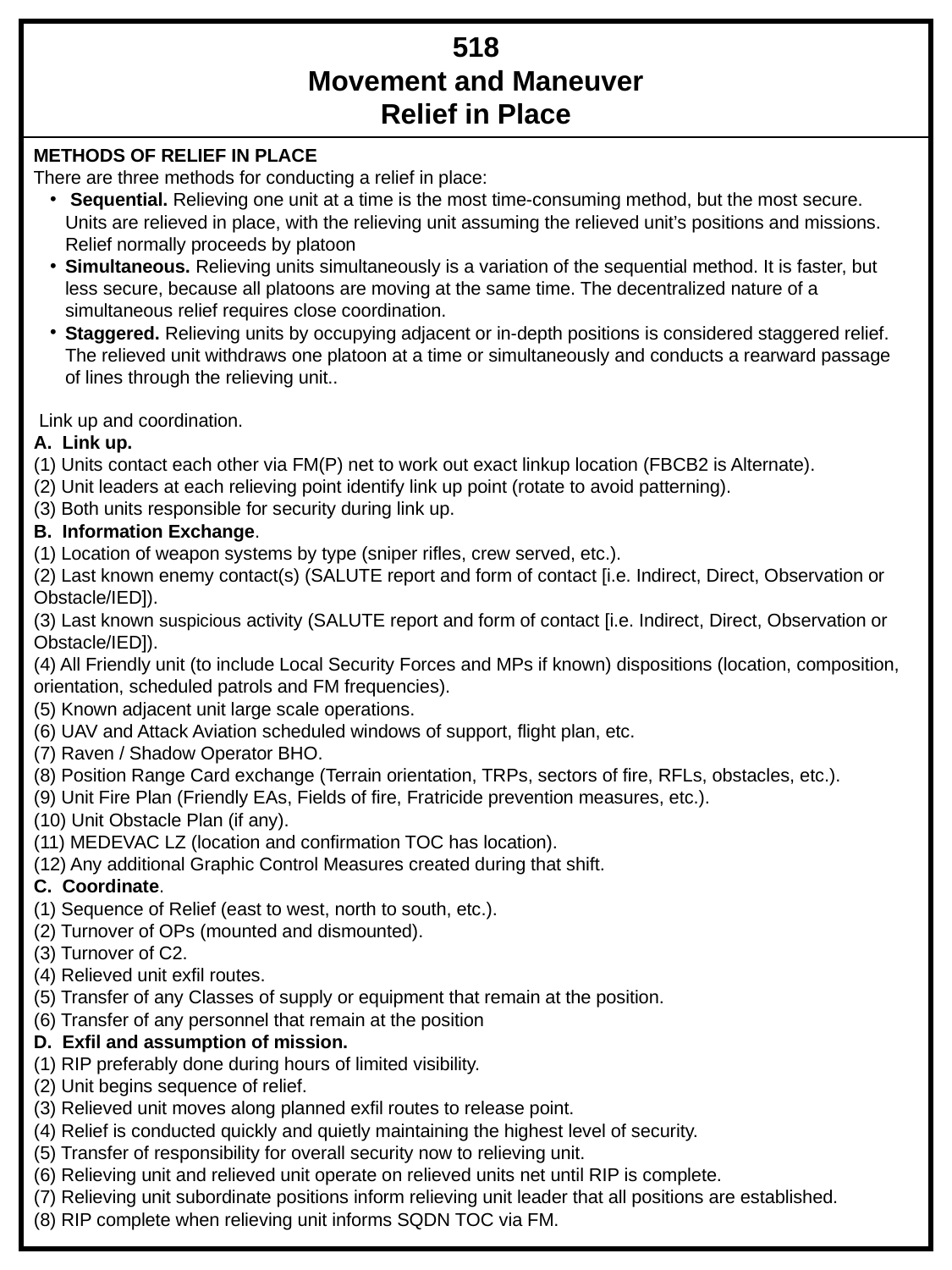

518
Movement and Maneuver
Relief in Place

METHODS OF RELIEF IN PLACE
There are three methods for conducting a relief in place:
 Sequential. Relieving one unit at a time is the most time-consuming method, but the most secure. Units are relieved in place, with the relieving unit assuming the relieved unit’s positions and missions. Relief normally proceeds by platoon
Simultaneous. Relieving units simultaneously is a variation of the sequential method. It is faster, but less secure, because all platoons are moving at the same time. The decentralized nature of a simultaneous relief requires close coordination.
Staggered. Relieving units by occupying adjacent or in-depth positions is considered staggered relief. The relieved unit withdraws one platoon at a time or simultaneously and conducts a rearward passage of lines through the relieving unit..
 Link up and coordination.
A.  Link up.
(1) Units contact each other via FM(P) net to work out exact linkup location (FBCB2 is Alternate).
(2) Unit leaders at each relieving point identify link up point (rotate to avoid patterning).
(3) Both units responsible for security during link up.
B.  Information Exchange.
(1) Location of weapon systems by type (sniper rifles, crew served, etc.).
(2) Last known enemy contact(s) (SALUTE report and form of contact [i.e. Indirect, Direct, Observation or Obstacle/IED]).
(3) Last known suspicious activity (SALUTE report and form of contact [i.e. Indirect, Direct, Observation or Obstacle/IED]).
(4) All Friendly unit (to include Local Security Forces and MPs if known) dispositions (location, composition, orientation, scheduled patrols and FM frequencies).
(5) Known adjacent unit large scale operations.
(6) UAV and Attack Aviation scheduled windows of support, flight plan, etc.
(7) Raven / Shadow Operator BHO.
(8) Position Range Card exchange (Terrain orientation, TRPs, sectors of fire, RFLs, obstacles, etc.).
(9) Unit Fire Plan (Friendly EAs, Fields of fire, Fratricide prevention measures, etc.).
(10) Unit Obstacle Plan (if any).
(11) MEDEVAC LZ (location and confirmation TOC has location).
(12) Any additional Graphic Control Measures created during that shift.
C.  Coordinate.
(1) Sequence of Relief (east to west, north to south, etc.).
(2) Turnover of OPs (mounted and dismounted).
(3) Turnover of C2.
(4) Relieved unit exfil routes.
(5) Transfer of any Classes of supply or equipment that remain at the position.
(6) Transfer of any personnel that remain at the position
D.  Exfil and assumption of mission.
(1) RIP preferably done during hours of limited visibility.
(2) Unit begins sequence of relief.
(3) Relieved unit moves along planned exfil routes to release point.
(4) Relief is conducted quickly and quietly maintaining the highest level of security.
(5) Transfer of responsibility for overall security now to relieving unit.
(6) Relieving unit and relieved unit operate on relieved units net until RIP is complete.
(7) Relieving unit subordinate positions inform relieving unit leader that all positions are established.
(8) RIP complete when relieving unit informs SQDN TOC via FM.